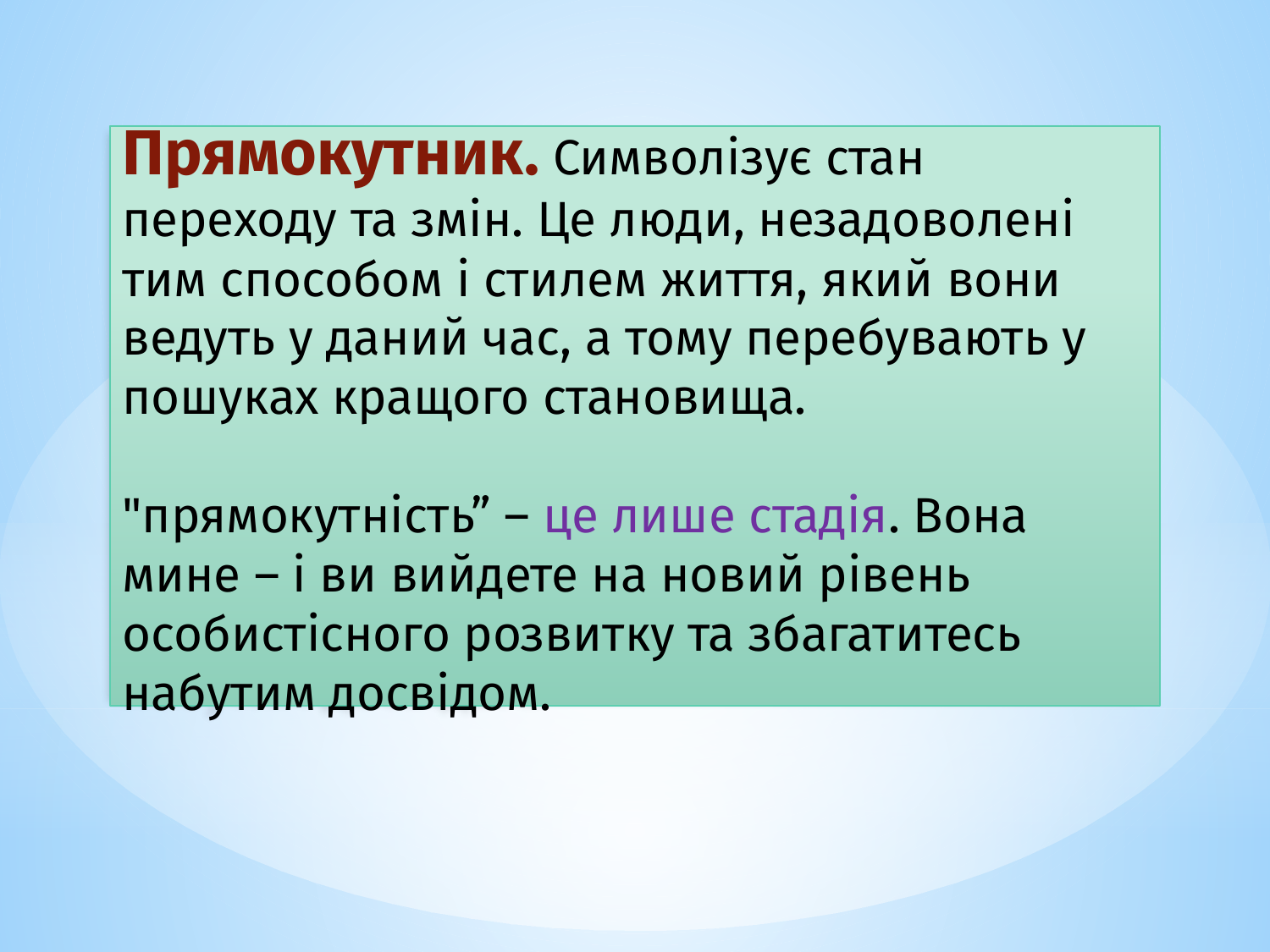

Прямокутник. Символізує стан переходу та змін. Це люди, незадоволені тим способом і стилем життя, який вони ведуть у даний час, а тому перебувають у пошуках кращого становища.
"прямокутність” – це лише стадія. Вона мине – і ви вийдете на новий рівень особистісного розвитку та збагатитесь набутим досвідом.